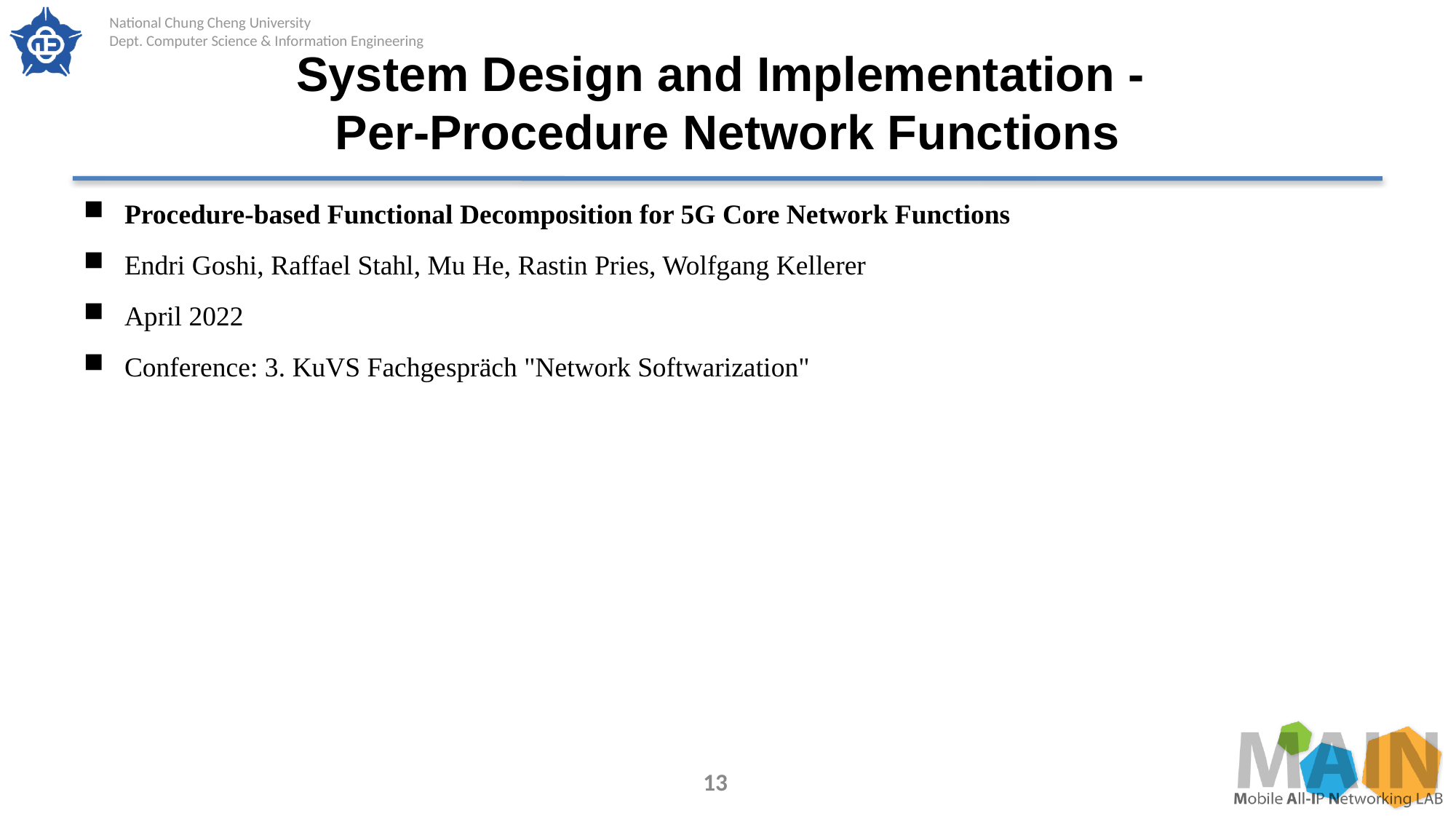

# System Design and Implementation - Per-Procedure Network Functions
Procedure-based Functional Decomposition for 5G Core Network Functions
Endri Goshi, Raffael Stahl, Mu He, Rastin Pries, Wolfgang Kellerer
April 2022
Conference: 3. KuVS Fachgespräch "Network Softwarization"
13